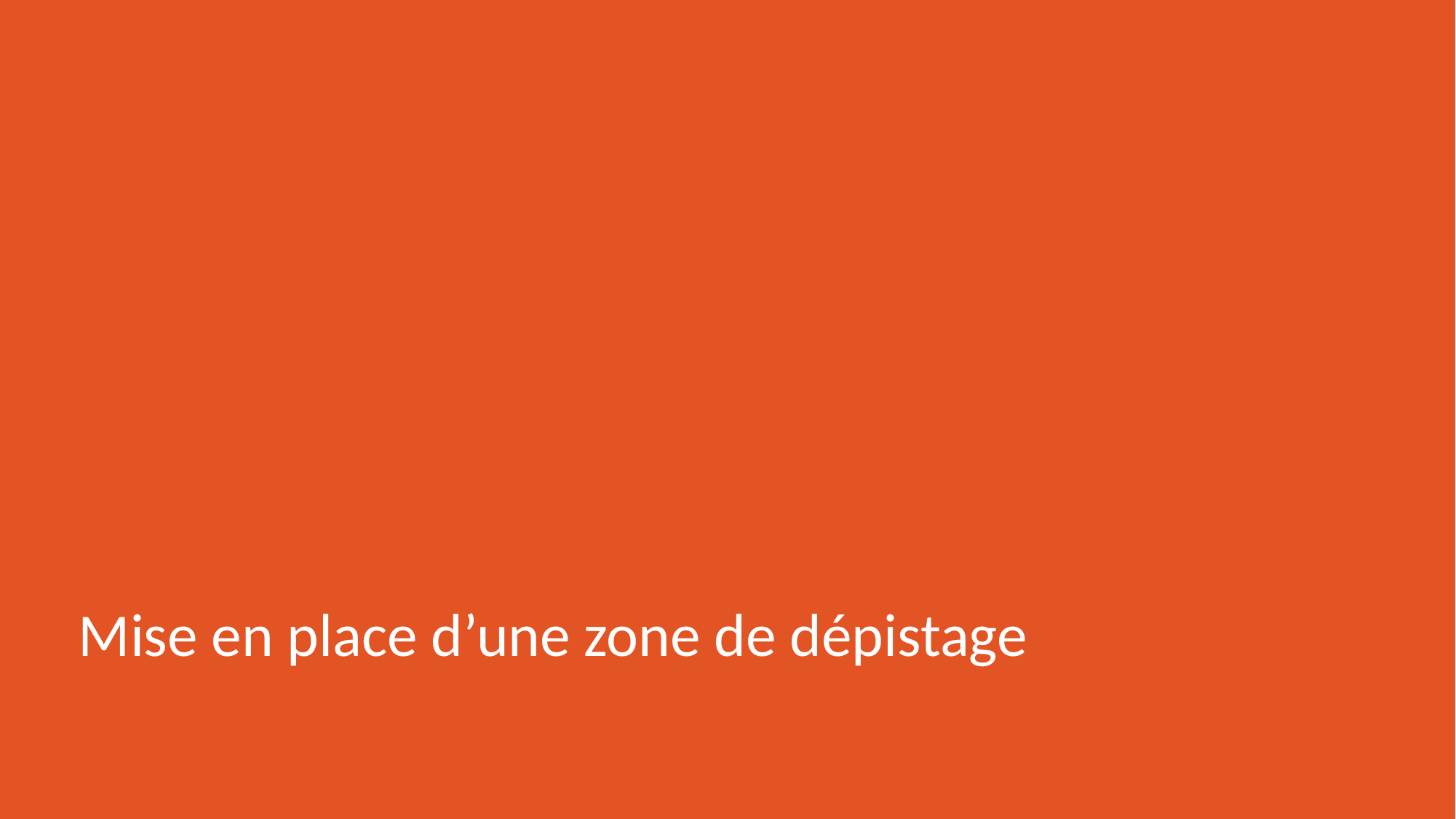

# Mise en place d’une zone de dépistage